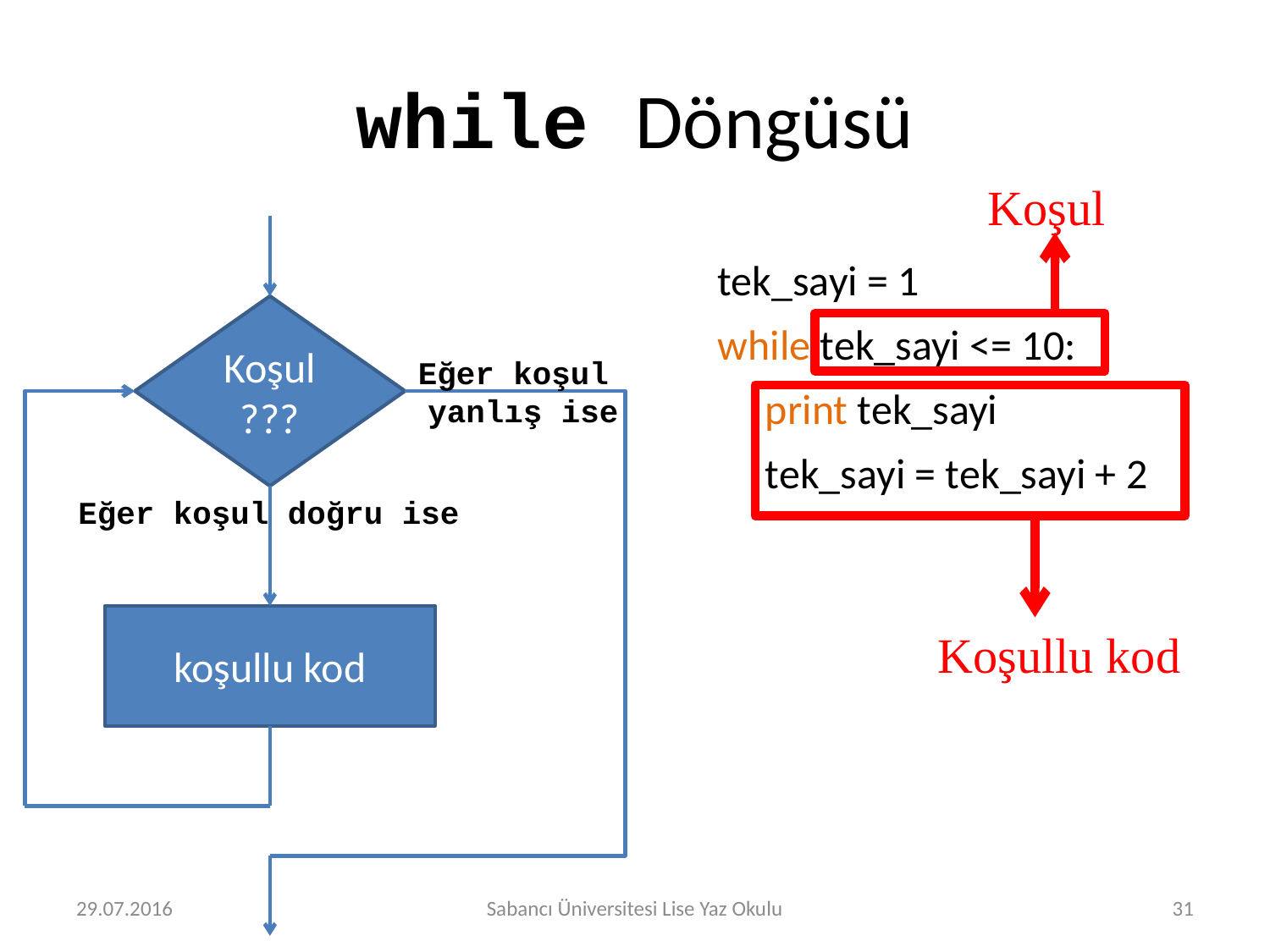

# while Döngüsü
Koşul
tek_sayi = 1
while tek_sayi <= 10:
	print tek_sayi
     tek_sayi = tek_sayi + 2

Koşul
???

Eğer koşul
yanlış ise

Eğer koşul doğru ise
koşullu kod
Koşullu kod
29.07.2016
Sabancı Üniversitesi Lise Yaz Okulu
31